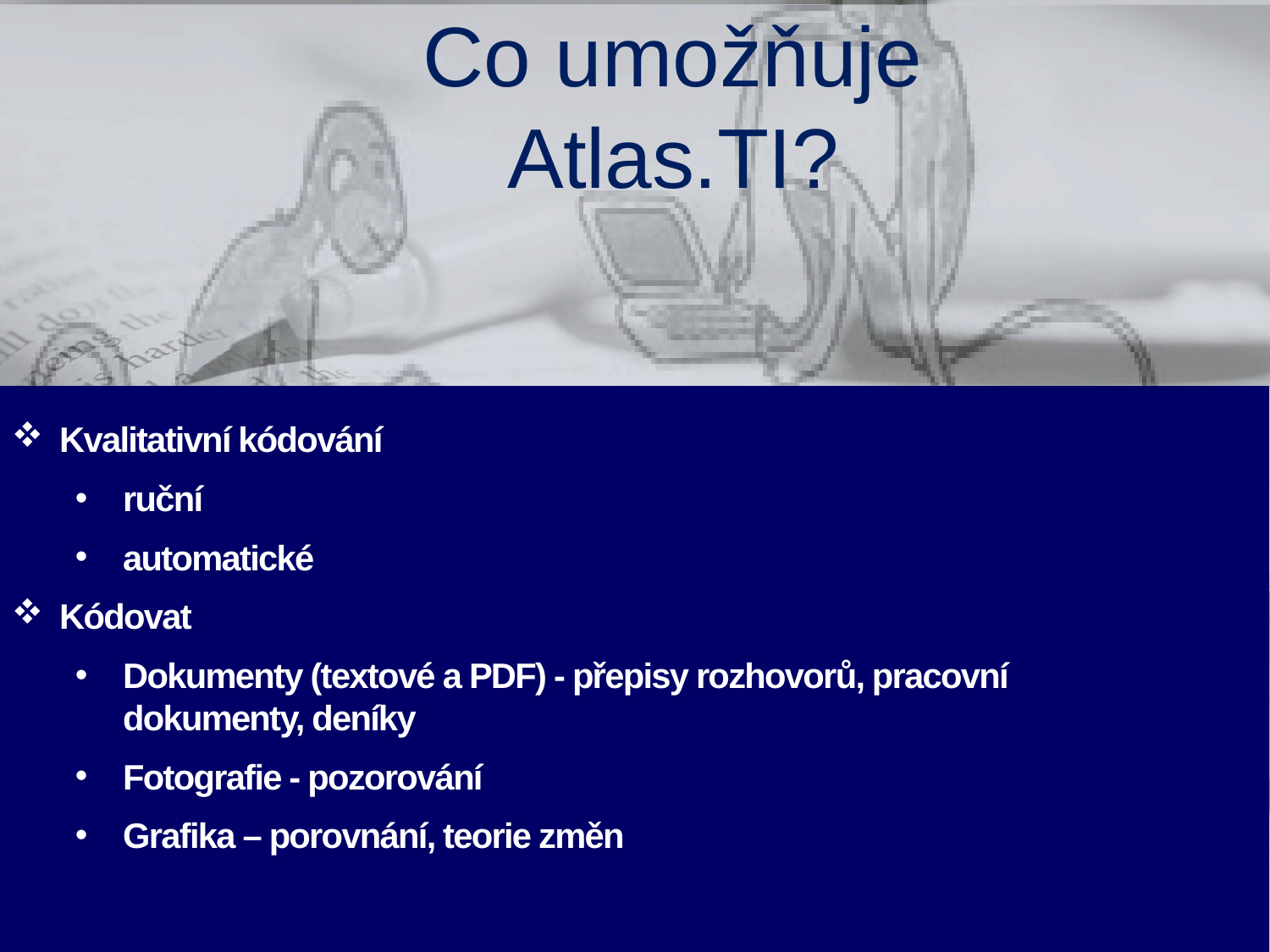

# Co umožňuje Atlas.TI?

Kvalitativní kódování
ruční
automatické
Kódovat
Dokumenty (textové a PDF) - přepisy rozhovorů, pracovní dokumenty, deníky
Fotografie - pozorování
Grafika – porovnání, teorie změn